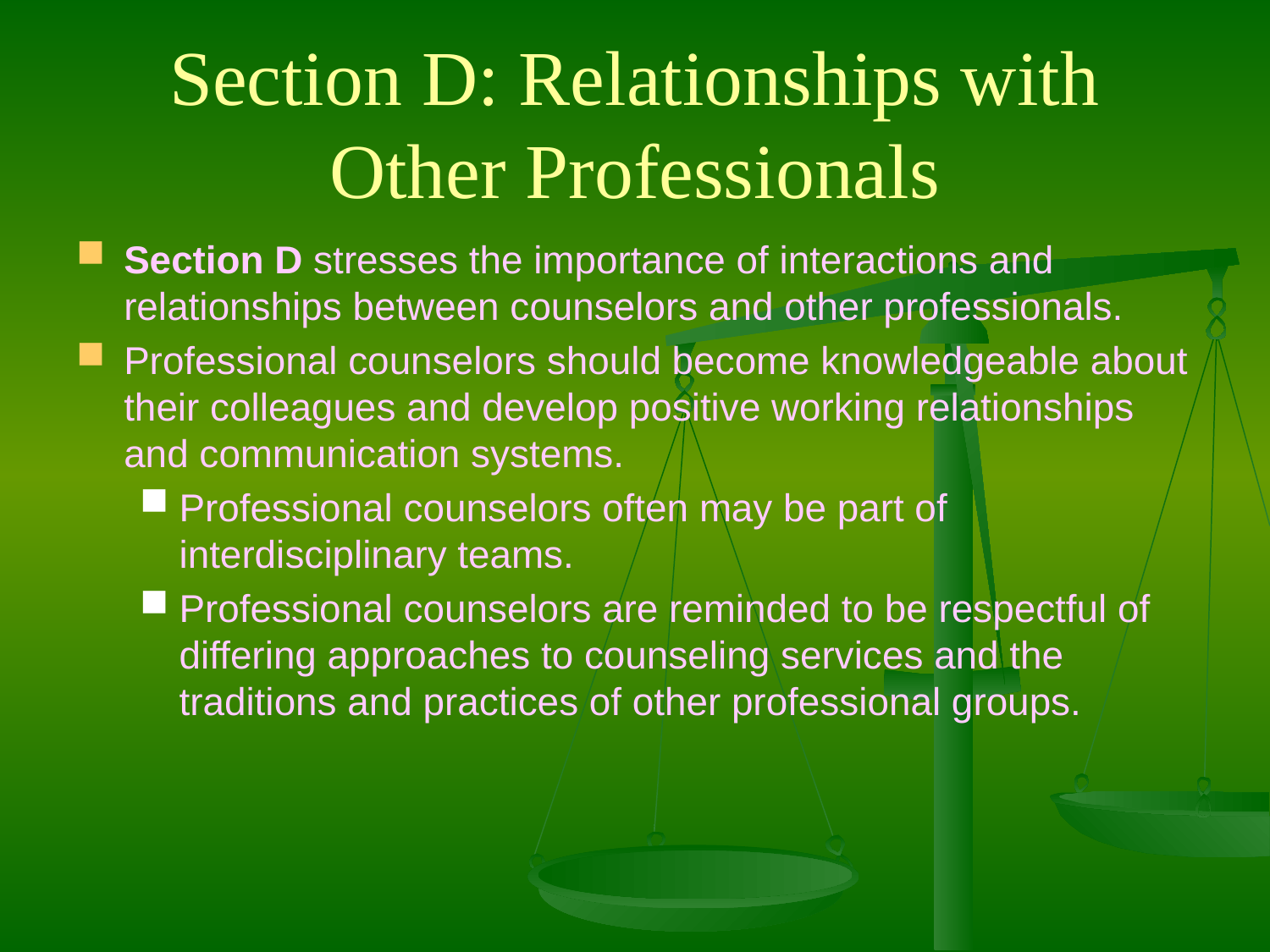

# Section D: Relationships with Other Professionals
Section D stresses the importance of interactions and relationships between counselors and other professionals.
Professional counselors should become knowledgeable about their colleagues and develop positive working relationships and communication systems.
Professional counselors often may be part of interdisciplinary teams.
Professional counselors are reminded to be respectful of differing approaches to counseling services and the traditions and practices of other professional groups.